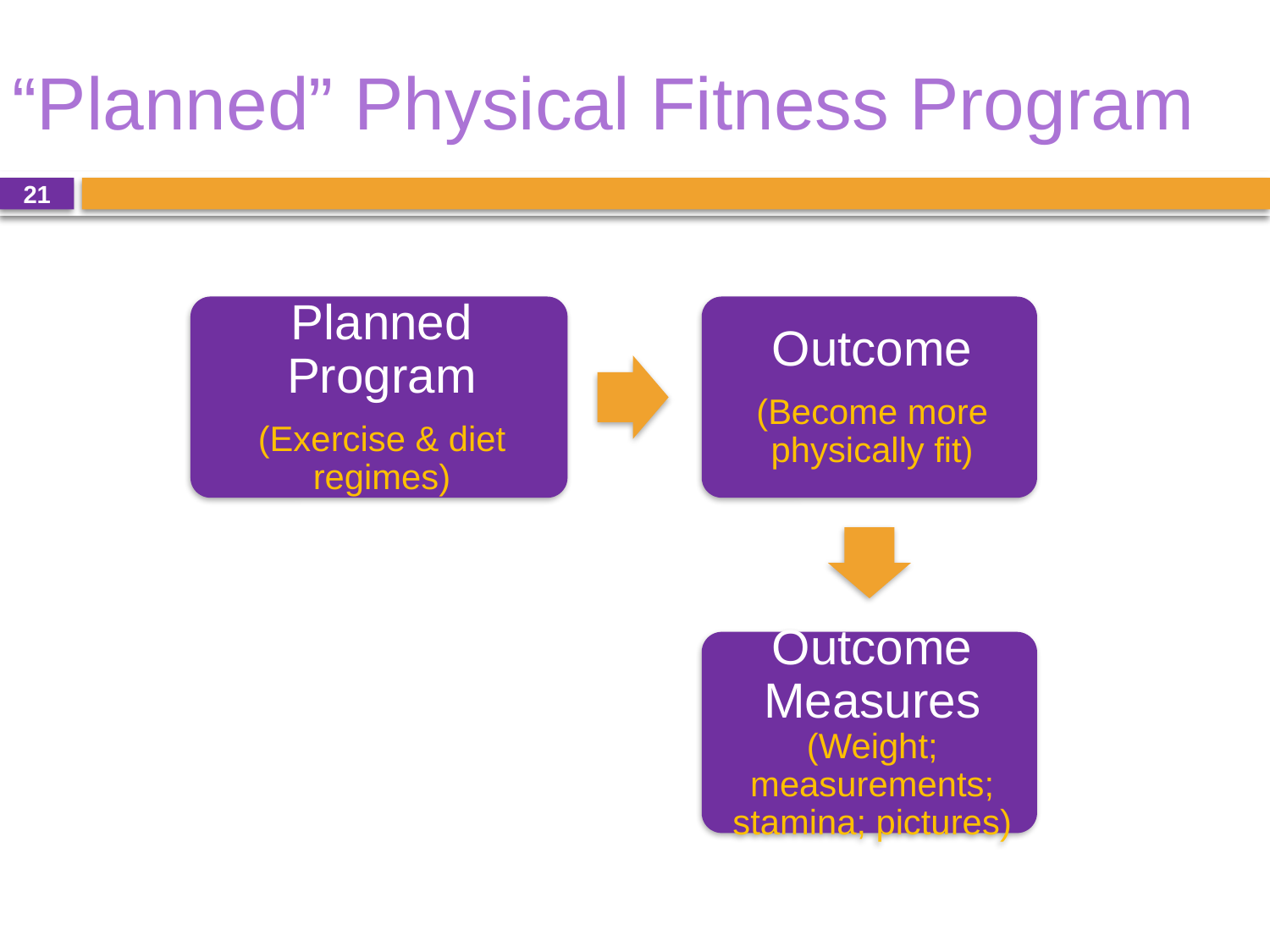

# “Planned” Physical Fitness Program
21
Planned Program
(Exercise & diet regimes)

Outcome
(Become more physically fit)

Outcome Measures
(Weight; measurements; stamina; pictures)